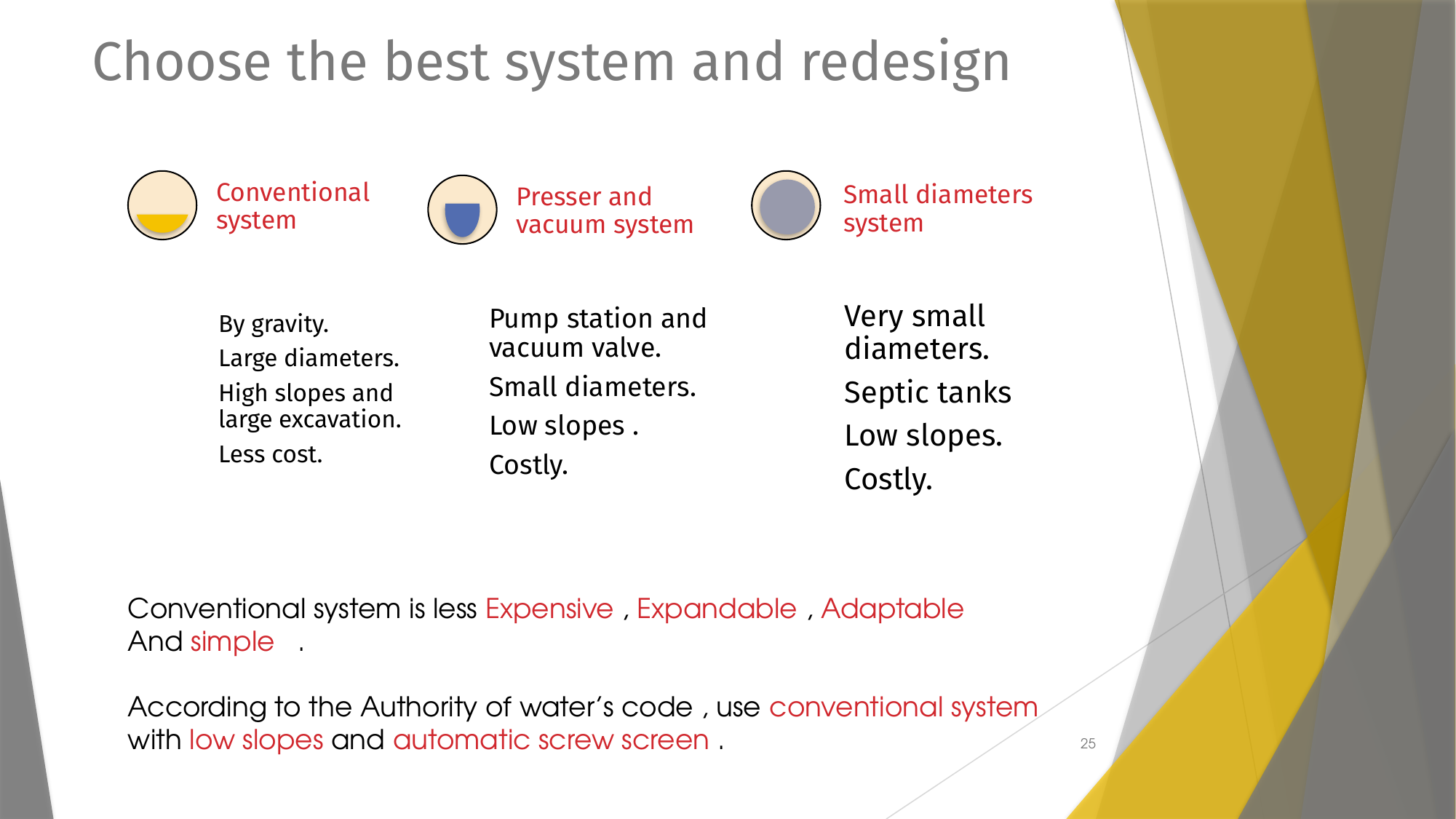

# Choose the best system and redesign
By gravity.
Large diameters.
High slopes and large excavation.
Less cost.
Conventional system
Pump station and vacuum valve.
Small diameters.
Low slopes .
Costly.

Presser and vacuum system
Very small diameters.
Septic tanks
Low slopes.
Costly.
Small diameters system
Conventional system is less Expensive , Expandable , Adaptable
And simple   .

According to the Authority of water’s code , use conventional system with low slopes and automatic screw screen .
25